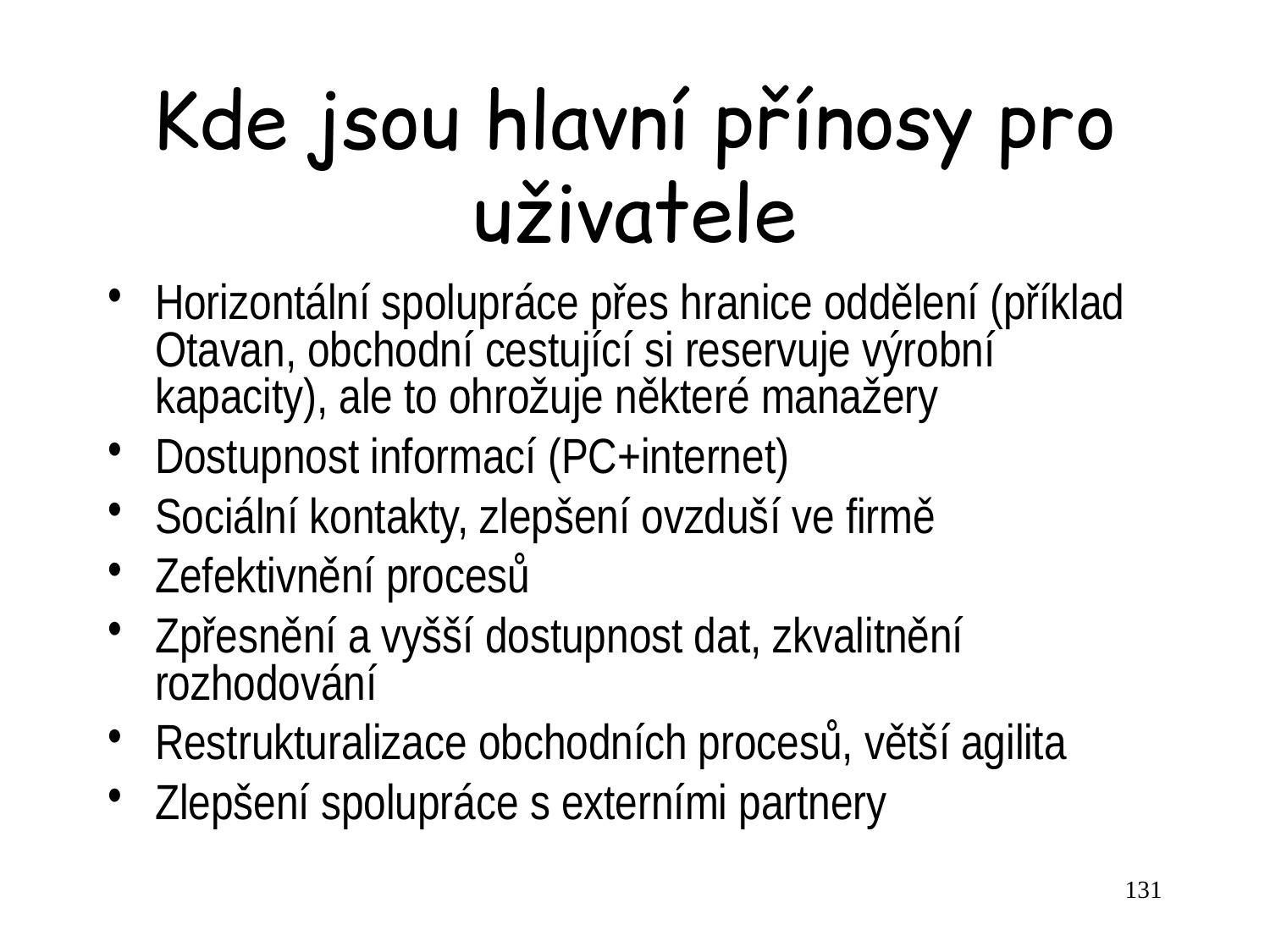

Kde jsou hlavní přínosy pro uživatele
Horizontální spolupráce přes hranice oddělení (příklad Otavan, obchodní cestující si reservuje výrobní kapacity), ale to ohrožuje některé manažery
Dostupnost informací (PC+internet)
Sociální kontakty, zlepšení ovzduší ve firmě
Zefektivnění procesů
Zpřesnění a vyšší dostupnost dat, zkvalitnění rozhodování
Restrukturalizace obchodních procesů, větší agilita
Zlepšení spolupráce s externími partnery
131